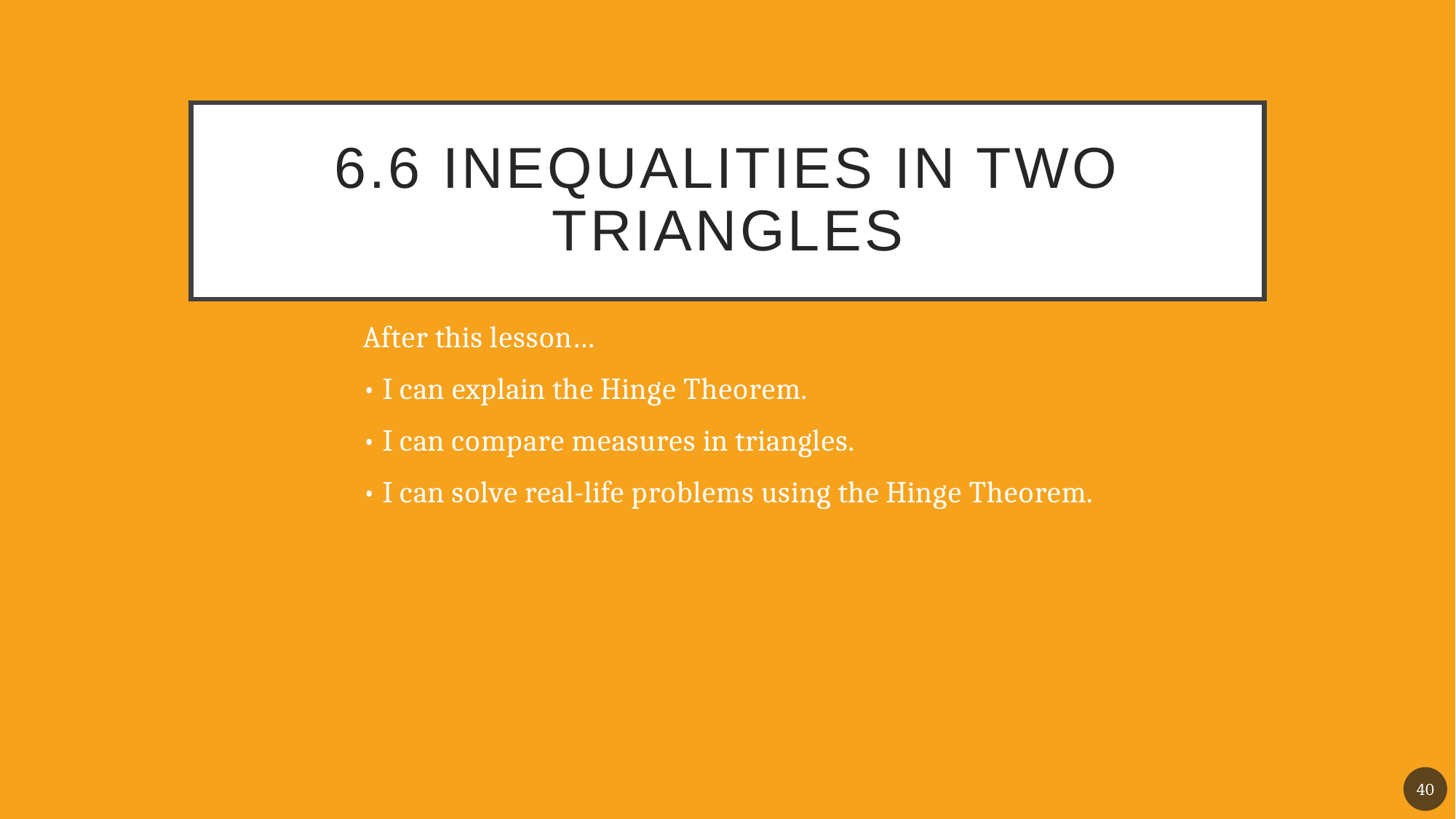

# 6.6 Inequalities in Two Triangles
After this lesson…
• I can explain the Hinge Theorem.
• I can compare measures in triangles.
• I can solve real-life problems using the Hinge Theorem.
40